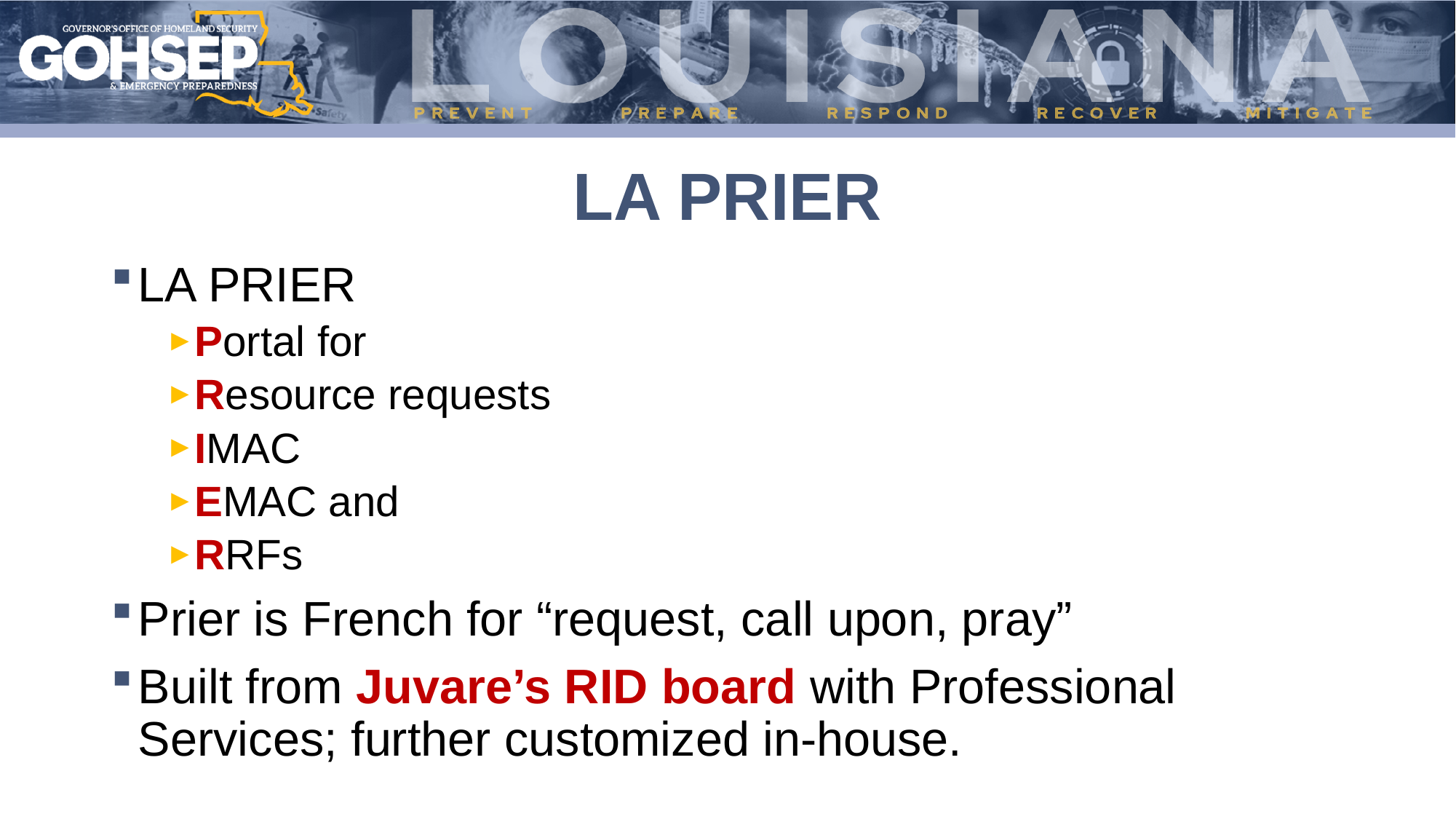

# LA PRIER
LA PRIER
Portal for
Resource requests
IMAC
EMAC and
RRFs
Prier is French for “request, call upon, pray”
Built from Juvare’s RID board with Professional Services; further customized in-house.